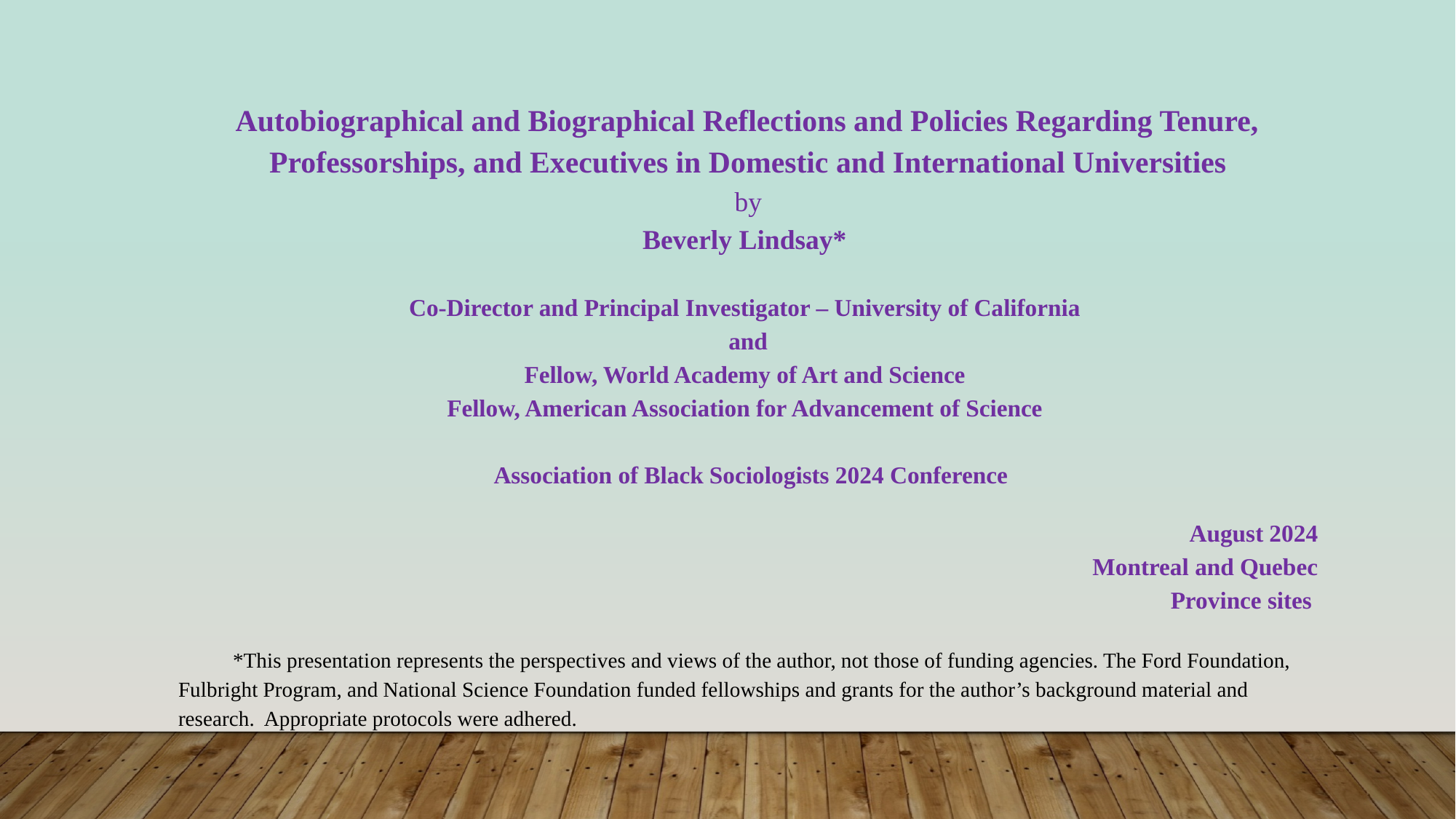

Autobiographical and Biographical Reflections and Policies Regarding Tenure,
Professorships, and Executives in Domestic and International Universities
by
Beverly Lindsay*

Co-Director and Principal Investigator – University of California
 and
Fellow, World Academy of Art and Science
Fellow, American Association for Advancement of Science

 Association of Black Sociologists 2024 Conference

August 2024
							           Montreal and Quebec Province sites

*This presentation represents the perspectives and views of the author, not those of funding agencies. The Ford Foundation, Fulbright Program, and National Science Foundation funded fellowships and grants for the author’s background material and research.  Appropriate protocols were adhered.